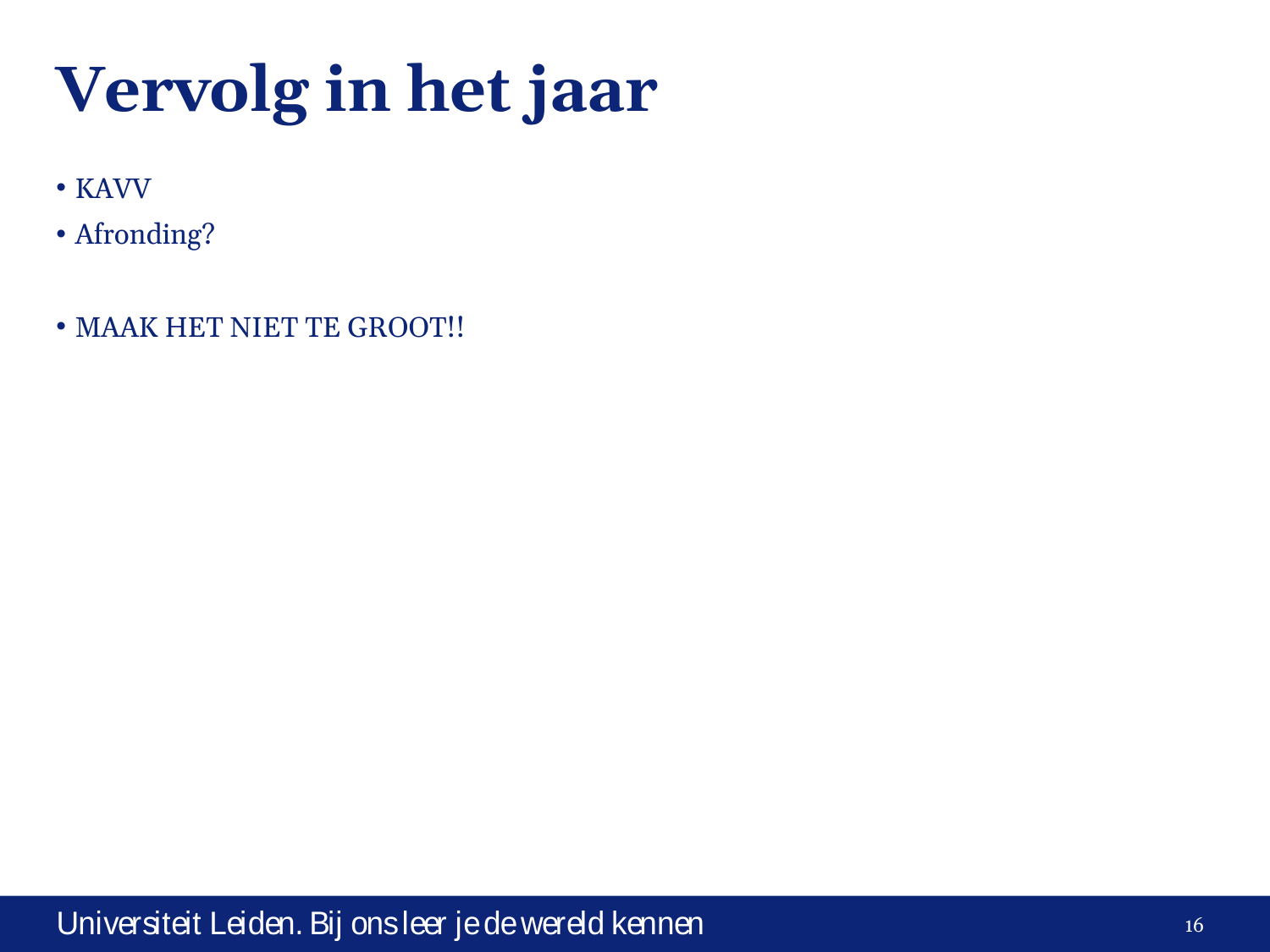

# Vervolg in het jaar
KAVV
Afronding?

MAAK HET NIET TE GROOT!!